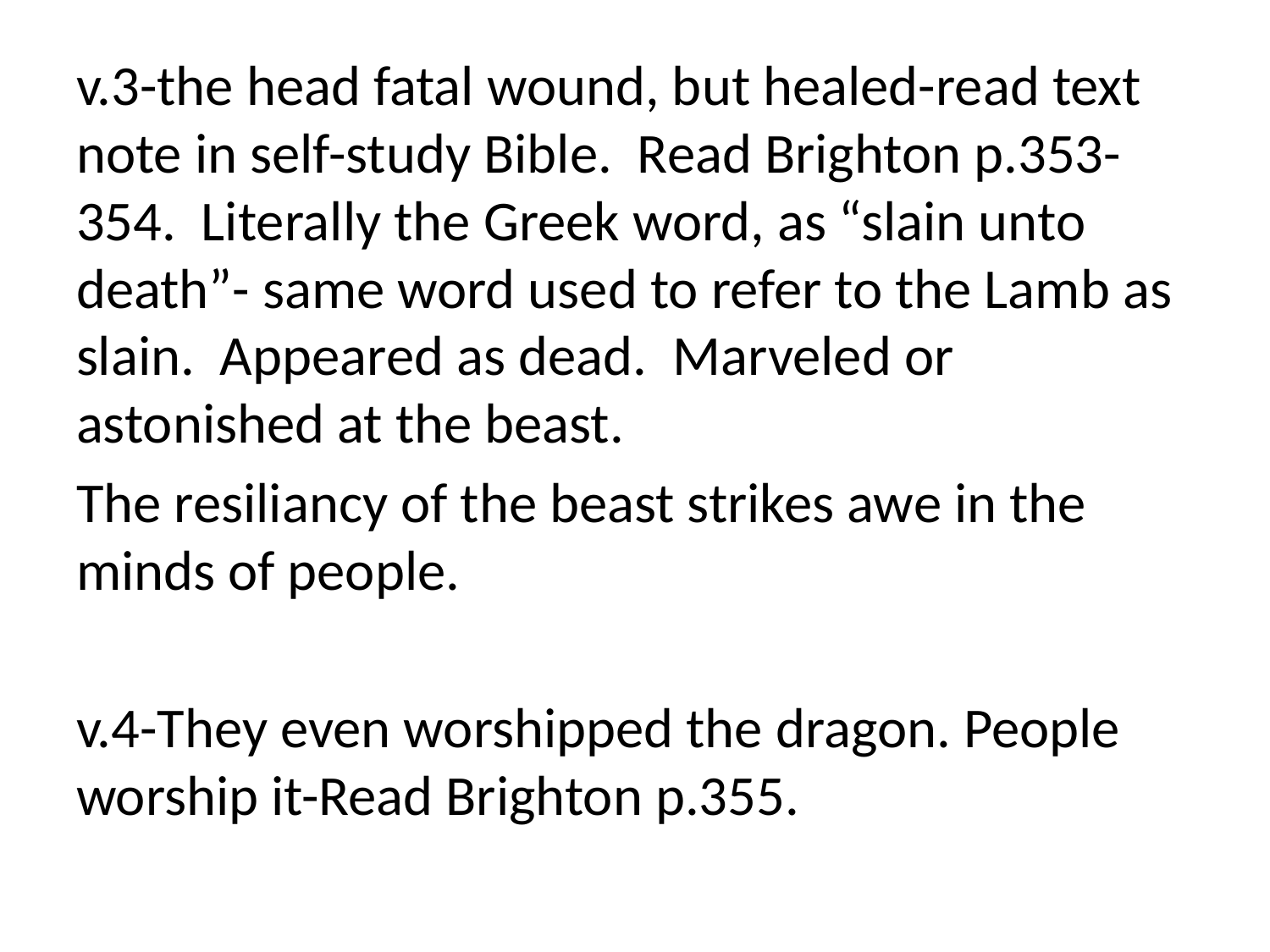

v.3-the head fatal wound, but healed-read text note in self-study Bible.  Read Brighton p.353-354.  Literally the Greek word, as “slain unto death”- same word used to refer to the Lamb as slain.  Appeared as dead.  Marveled or astonished at the beast.
The resiliancy of the beast strikes awe in the minds of people.

v.4-They even worshipped the dragon. People worship it-Read Brighton p.355.